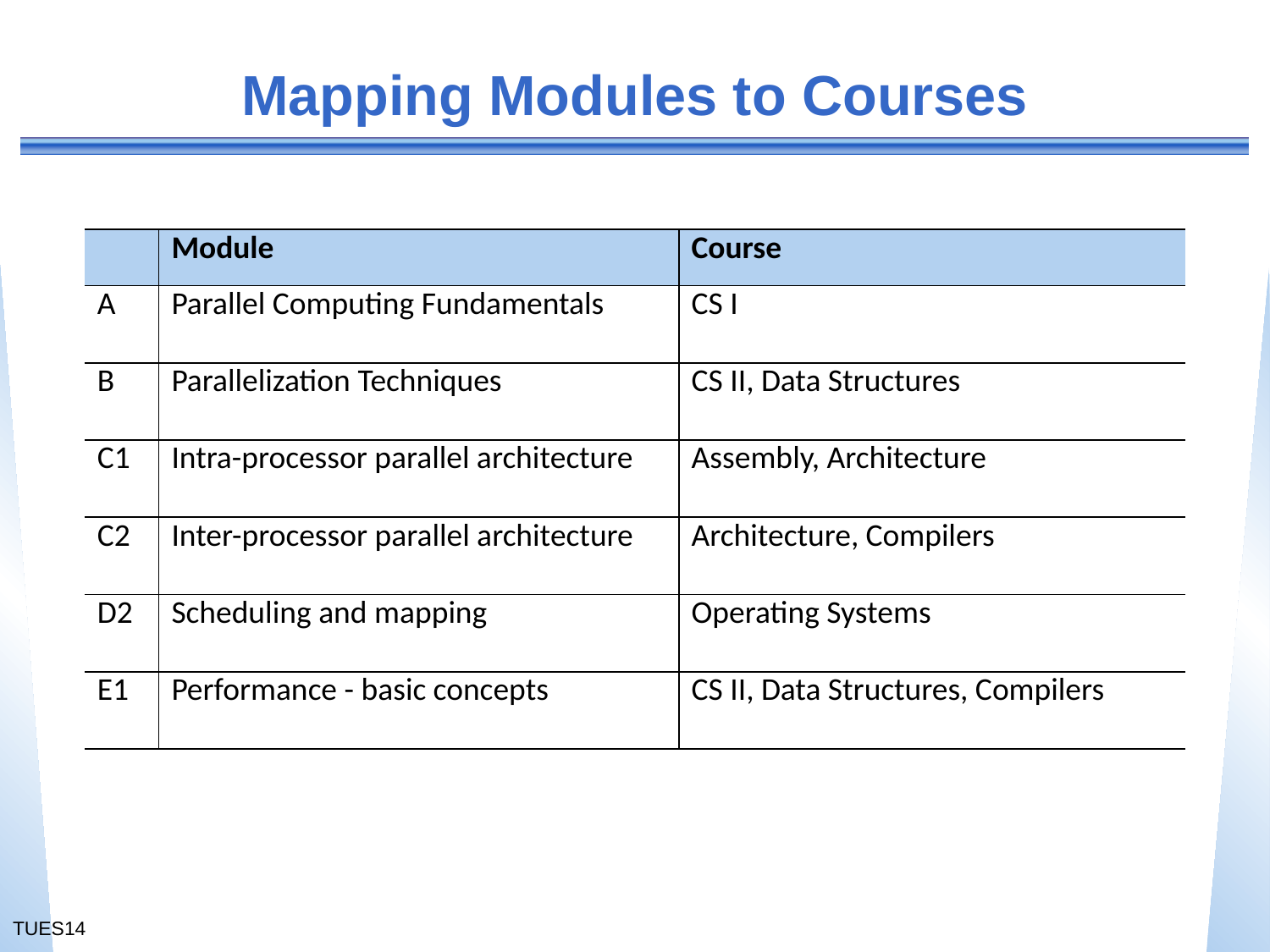

# Mapping Modules to Courses
|  | Module | Course |
| --- | --- | --- |
| A | Parallel Computing Fundamentals | CS I |
| B | Parallelization Techniques | CS II, Data Structures |
| C1 | Intra-processor parallel architecture | Assembly, Architecture |
| C2 | Inter-processor parallel architecture | Architecture, Compilers |
| D2 | Scheduling and mapping | Operating Systems |
| E1 | Performance - basic concepts | CS II, Data Structures, Compilers |
TUES14